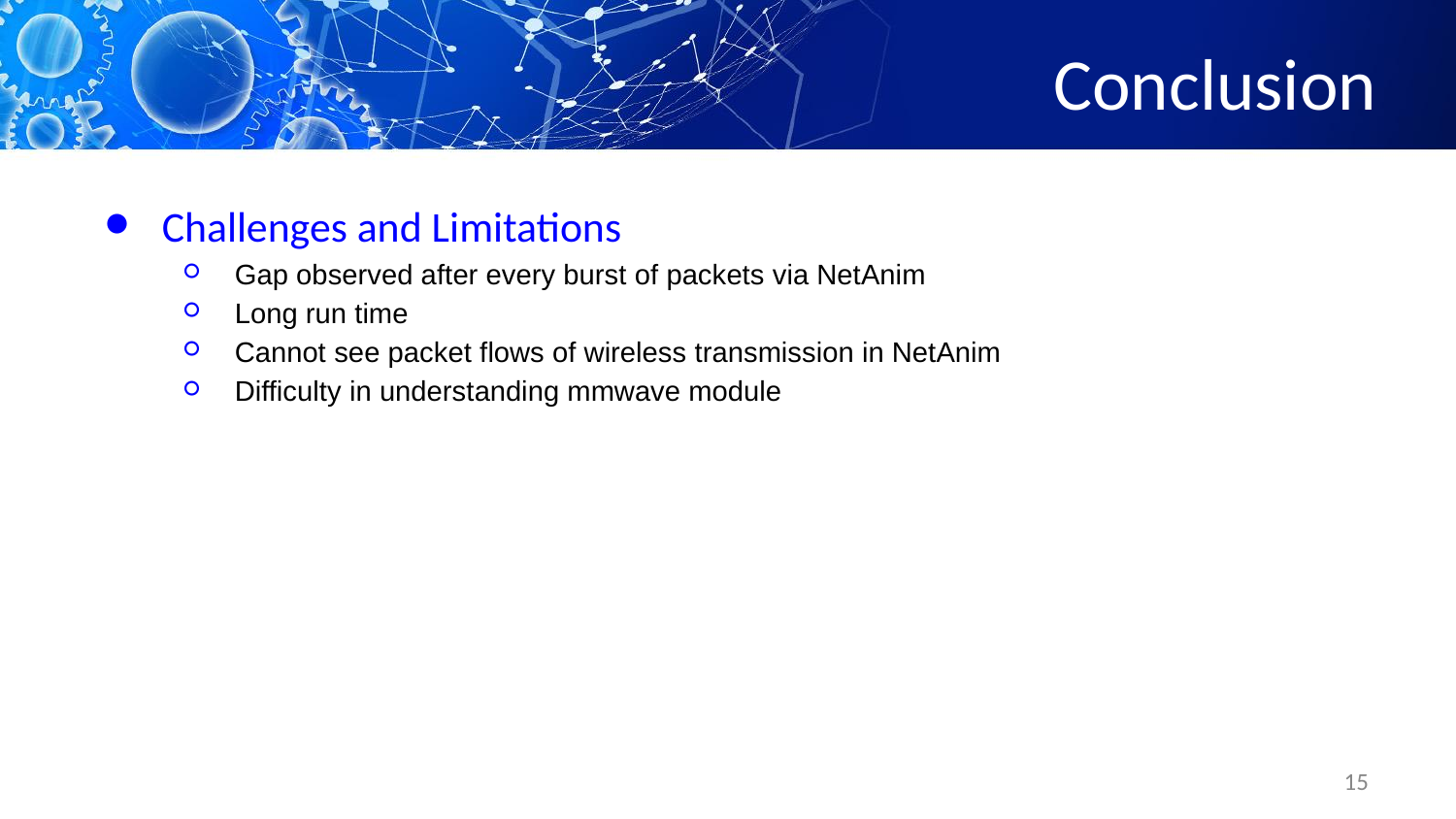

# Conclusion
Challenges and Limitations
Gap observed after every burst of packets via NetAnim
Long run time
Cannot see packet flows of wireless transmission in NetAnim
Difficulty in understanding mmwave module

15